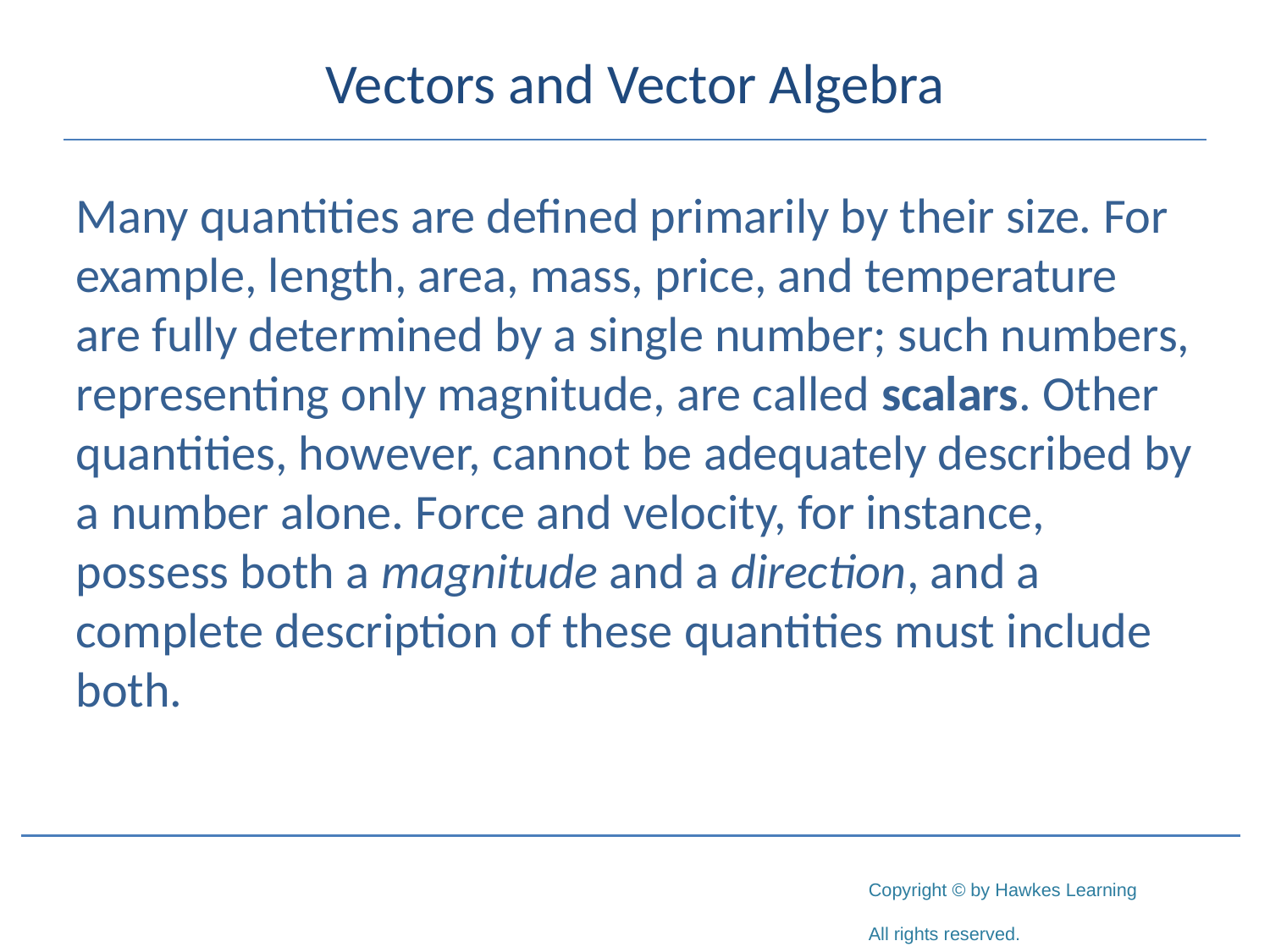

# Vectors and Vector Algebra
Many quantities are defined primarily by their size. For example, length, area, mass, price, and temperature are fully determined by a single number; such numbers, representing only magnitude, are called scalars. Other quantities, however, cannot be adequately described by a number alone. Force and velocity, for instance, possess both a magnitude and a direction, and a complete description of these quantities must include both.